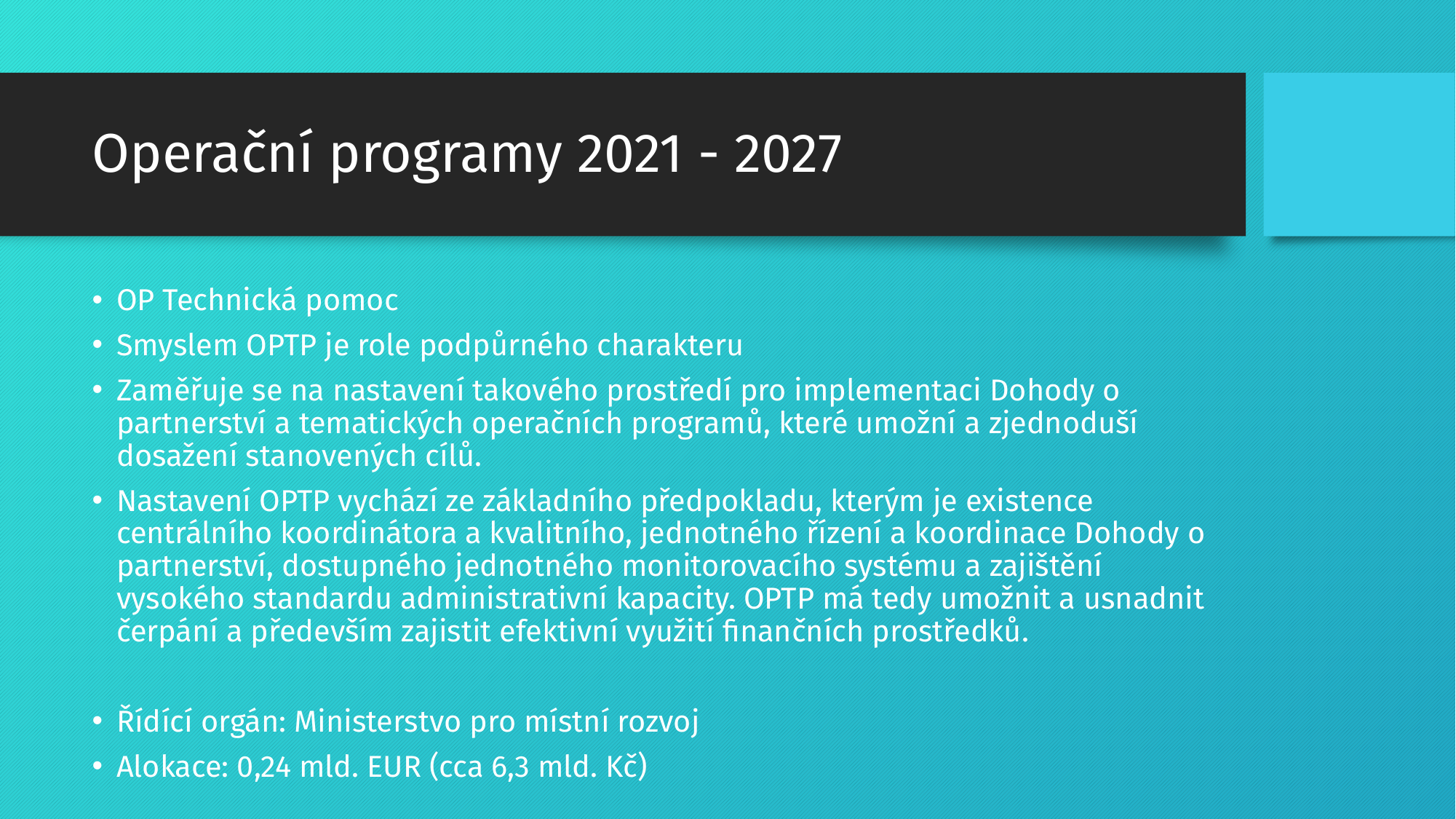

# Operační programy 2021 - 2027
OP Technická pomoc
Smyslem OPTP je role podpůrného charakteru
Zaměřuje se na nastavení takového prostředí pro implementaci Dohody o partnerství a tematických operačních programů, které umožní a zjednoduší dosažení stanovených cílů.
Nastavení OPTP vychází ze základního předpokladu, kterým je existence centrálního koordinátora a kvalitního, jednotného řízení a koordinace Dohody o partnerství, dostupného jednotného monitorovacího systému a zajištění vysokého standardu administrativní kapacity. OPTP má tedy umožnit a usnadnit čerpání a především zajistit efektivní využití finančních prostředků.

Řídící orgán: Ministerstvo pro místní rozvoj
Alokace: 0,24 mld. EUR (cca 6,3 mld. Kč)